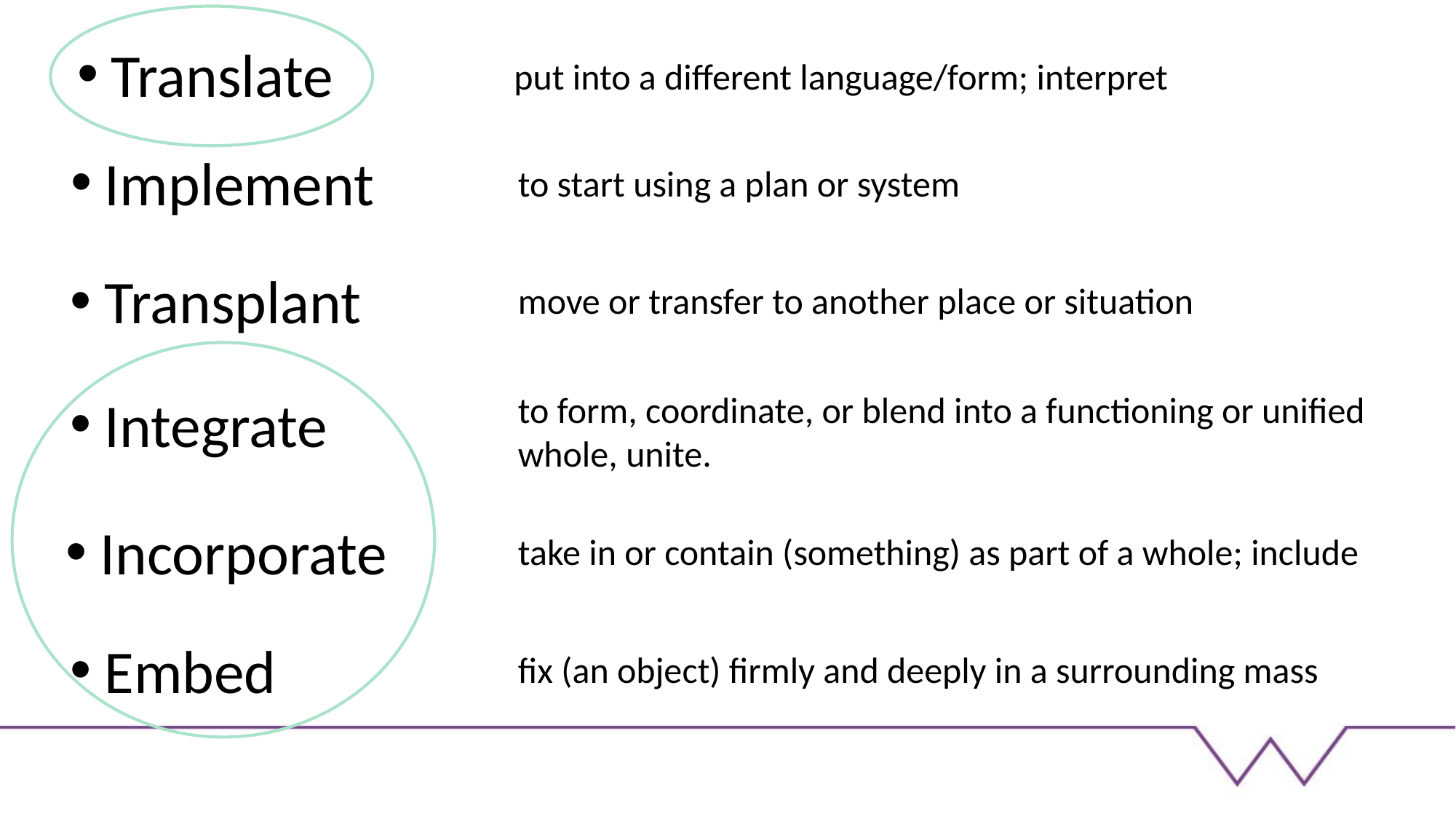

Translate
put into a different language/form; interpret
Implement
to start using a plan or system
Transplant
move or transfer to another place or situation

Integrate
to form, coordinate, or blend into a functioning or unified whole, unite.
Incorporate
take in or contain (something) as part of a whole; include
Embed
fix (an object) firmly and deeply in a surrounding mass